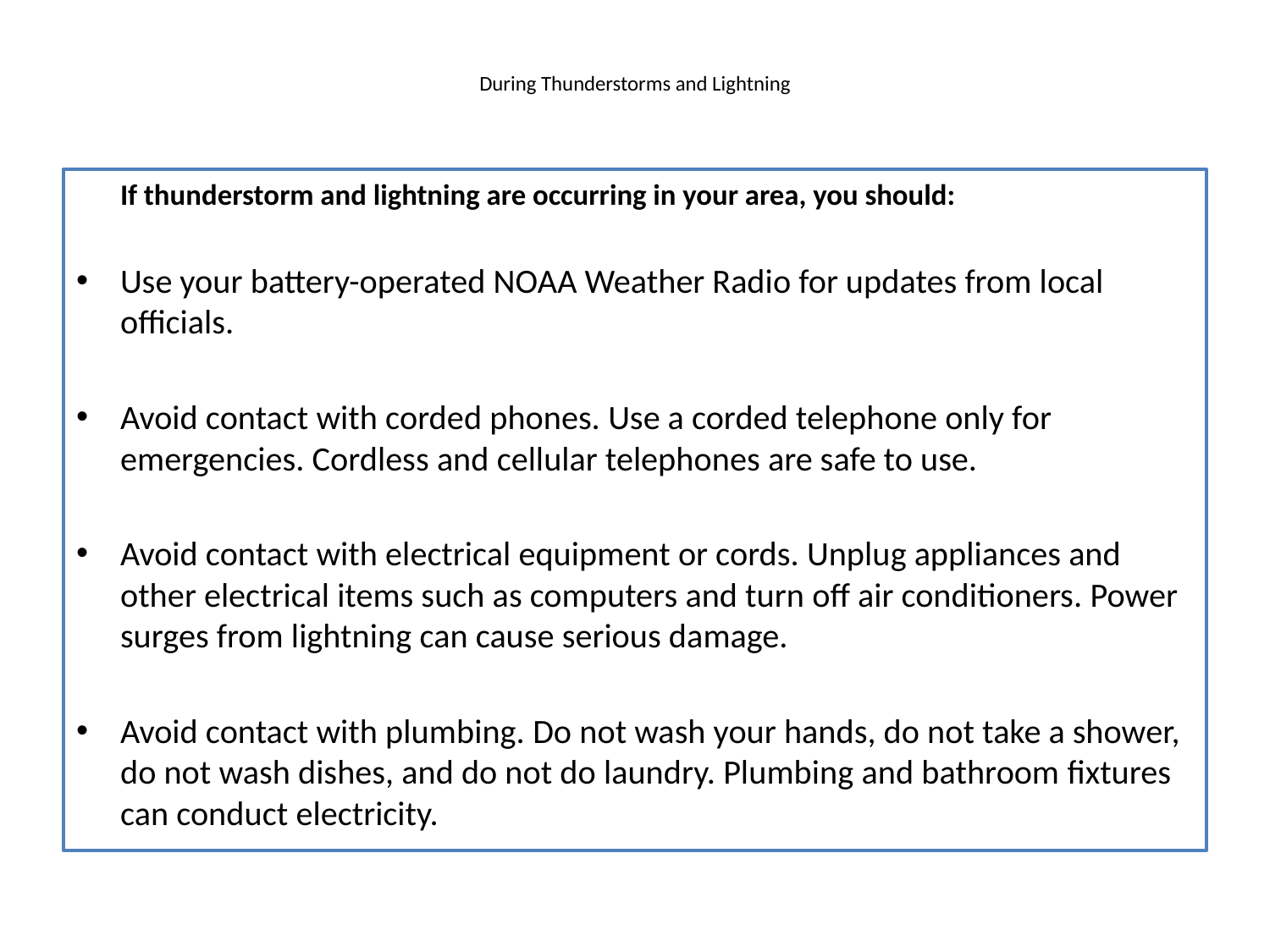

# During Thunderstorms and Lightning
	If thunderstorm and lightning are occurring in your area, you should:

Use your battery-operated NOAA Weather Radio for updates from local officials.

Avoid contact with corded phones. Use a corded telephone only for emergencies. Cordless and cellular telephones are safe to use.

Avoid contact with electrical equipment or cords. Unplug appliances and other electrical items such as computers and turn off air conditioners. Power surges from lightning can cause serious damage.

Avoid contact with plumbing. Do not wash your hands, do not take a shower, do not wash dishes, and do not do laundry. Plumbing and bathroom fixtures can conduct electricity.